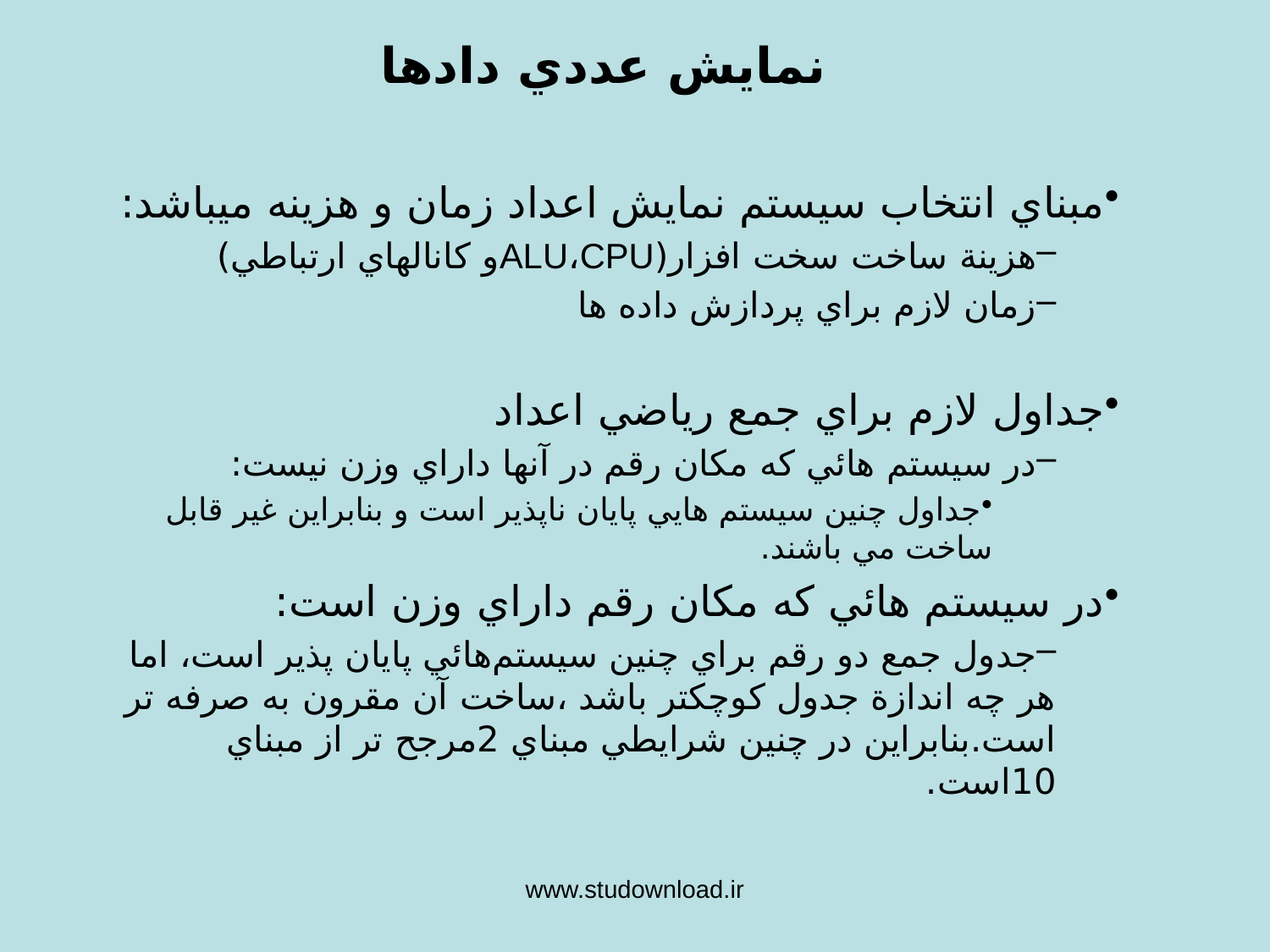

# نمايش عددي دادها
مبناي انتخاب سيستم نمايش اعداد زمان و هزينه ميباشد:
هزينة ساخت سخت افزار(ALU،CPUو كانالهاي ارتباطي)
زمان لازم براي پردازش داده ها

جداول لازم براي جمع رياضي اعداد
در سيستم هائي كه مكان رقم در آنها داراي وزن نيست:
جداول چنين سيستم هايي پايان ناپذير است و بنابراين غير قابل ساخت مي باشند.
در سيستم هائي كه مكان رقم داراي وزن است:
جدول جمع دو رقم براي چنين سيستم‌هائي پايان پذير است، اما هر چه اندازة جدول كوچكتر باشد ،ساخت آن مقرون به صرفه تر است.بنابراين در چنين شرايطي مبناي 2مرجح تر از مبناي 10است.
www.studownload.ir